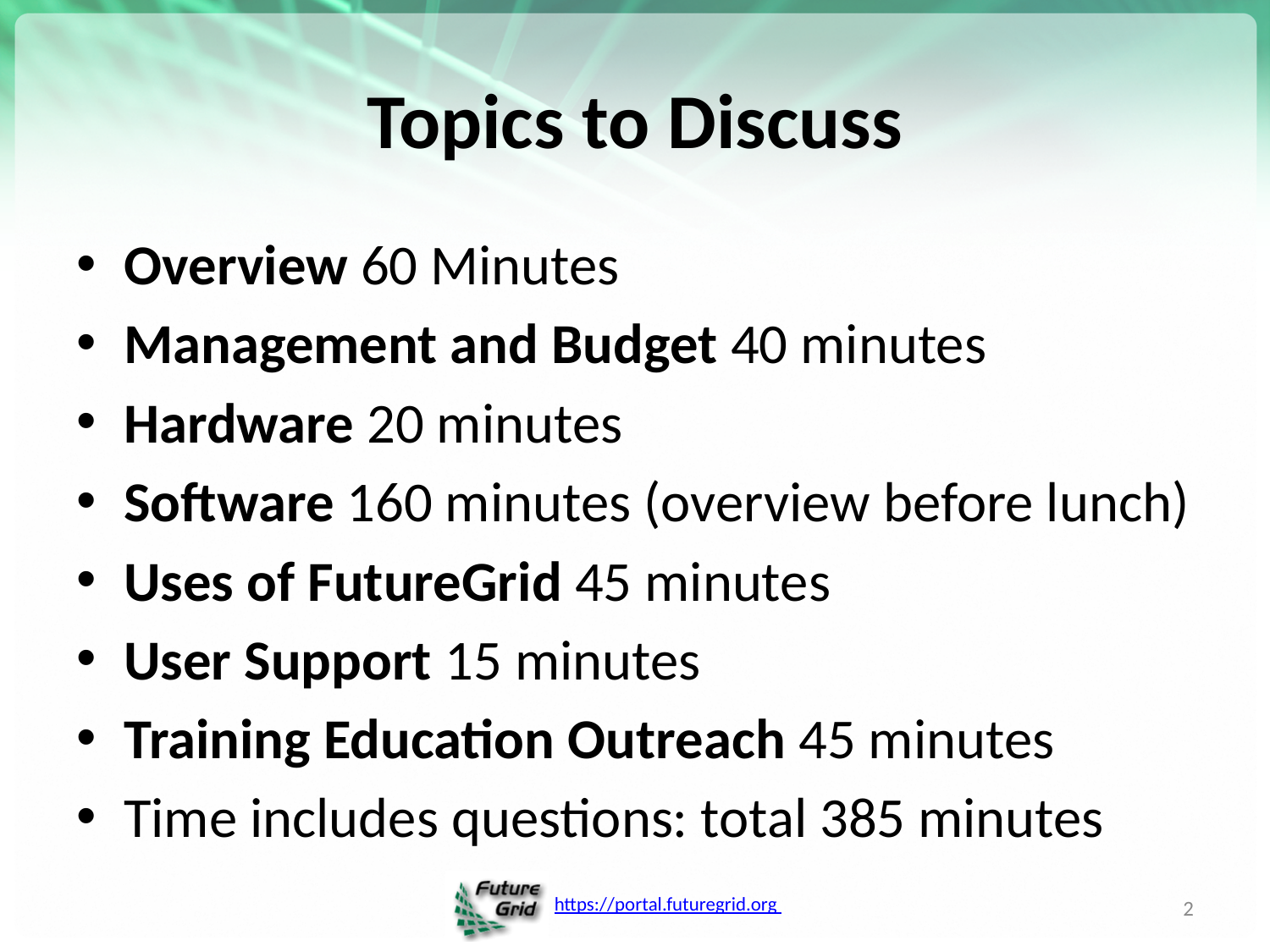

# Topics to Discuss
Overview 60 Minutes
Management and Budget 40 minutes
Hardware 20 minutes
Software 160 minutes (overview before lunch)
Uses of FutureGrid 45 minutes
User Support 15 minutes
Training Education Outreach 45 minutes
Time includes questions: total 385 minutes
2